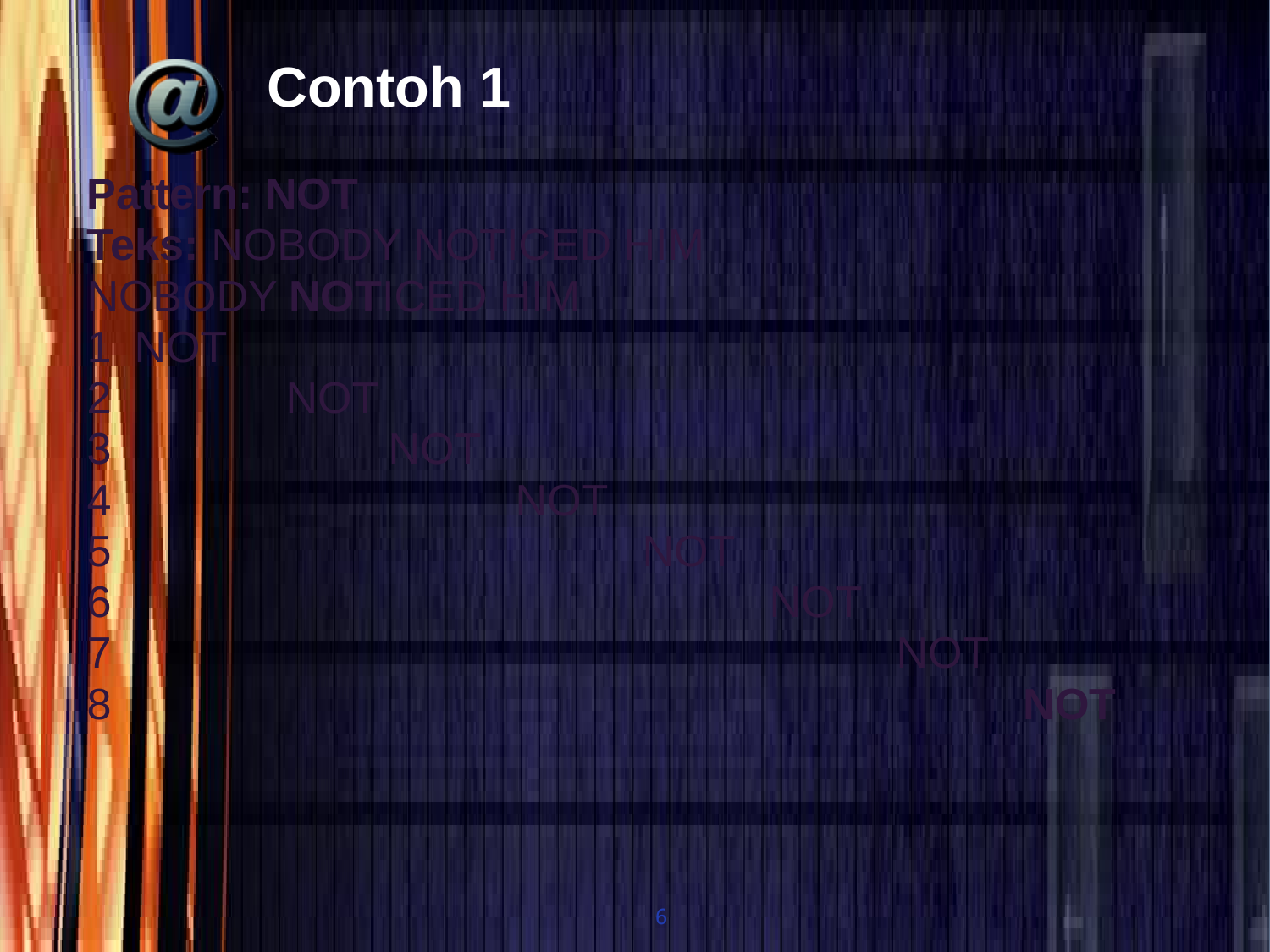

# Contoh 1
Pattern: NOT
Teks: NOBODY NOTICED HIM
NOBODY NOTICED HIM
1	NOT
2		  NOT
3			NOT
4				NOT
5 					NOT
6 						NOT
7 							NOT
8 								NOT
6